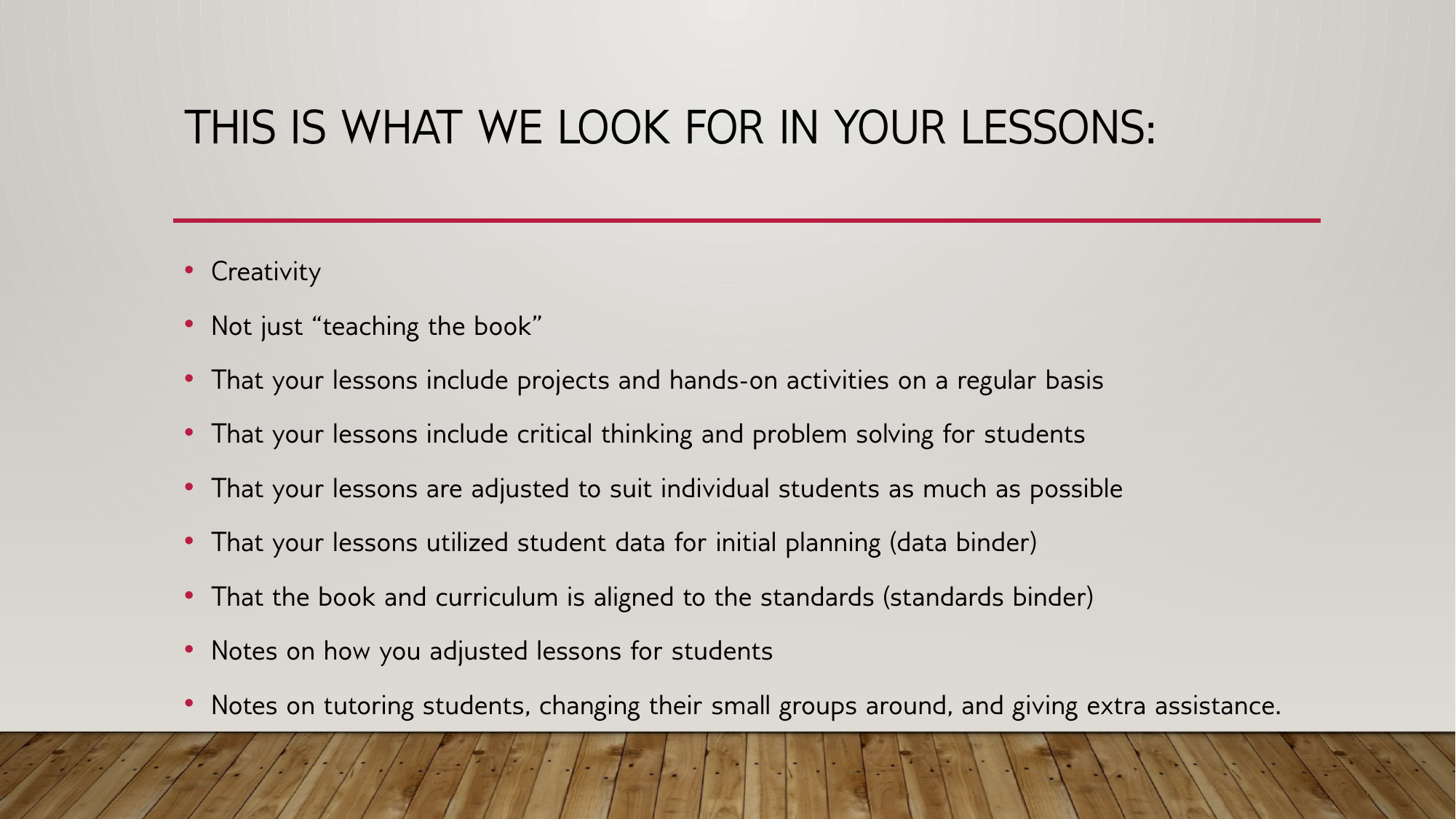

# This is what we look for in your lessons:
Creativity
Not just “teaching the book”
That your lessons include projects and hands-on activities on a regular basis
That your lessons include critical thinking and problem solving for students
That your lessons are adjusted to suit individual students as much as possible
That your lessons utilized student data for initial planning (data binder)
That the book and curriculum is aligned to the standards (standards binder)
Notes on how you adjusted lessons for students
Notes on tutoring students, changing their small groups around, and giving extra assistance.